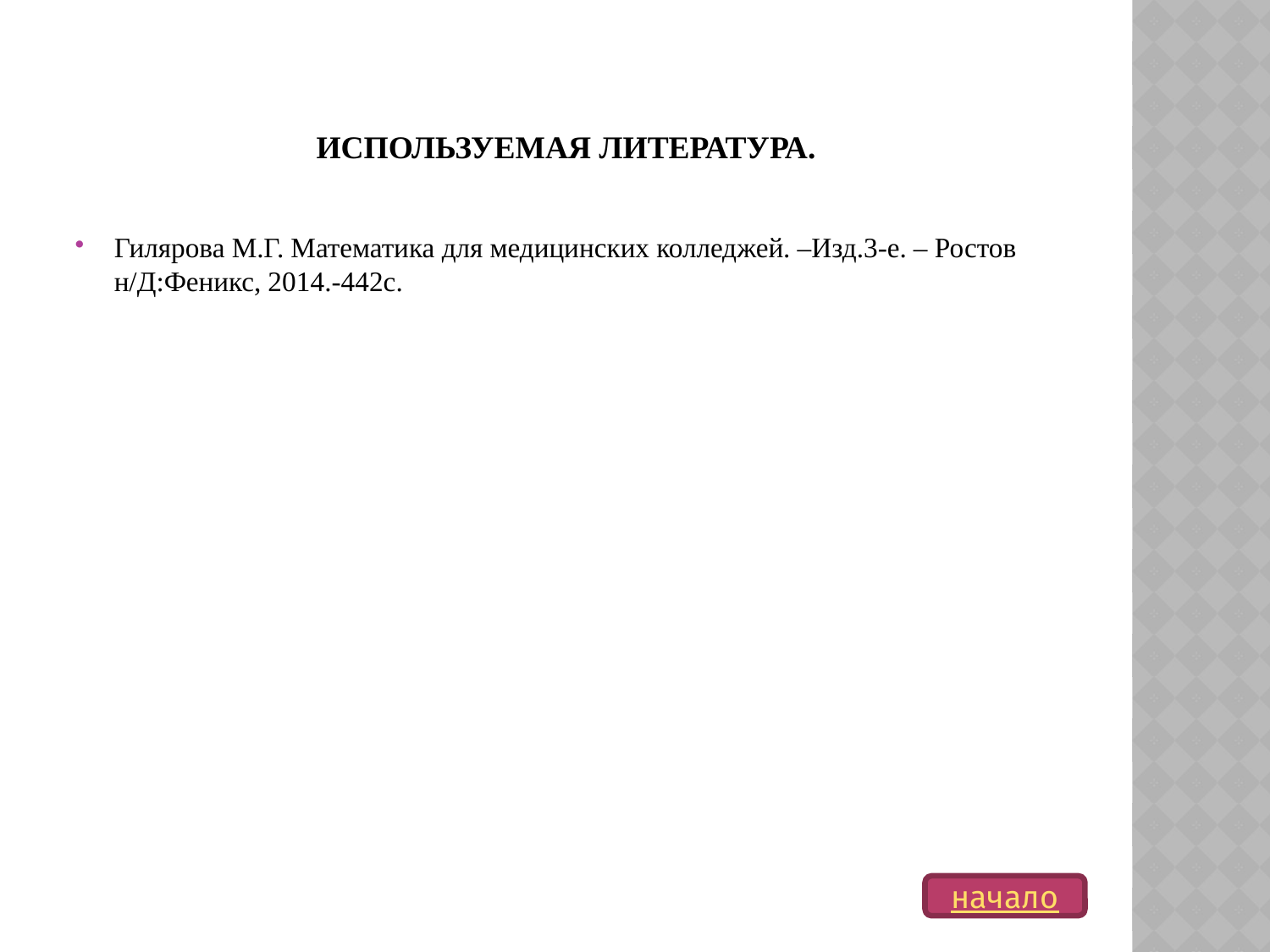

# Используемая литература.
Гилярова М.Г. Математика для медицинских колледжей. –Изд.3-е. – Ростов н/Д:Феникс, 2014.-442с.
начало